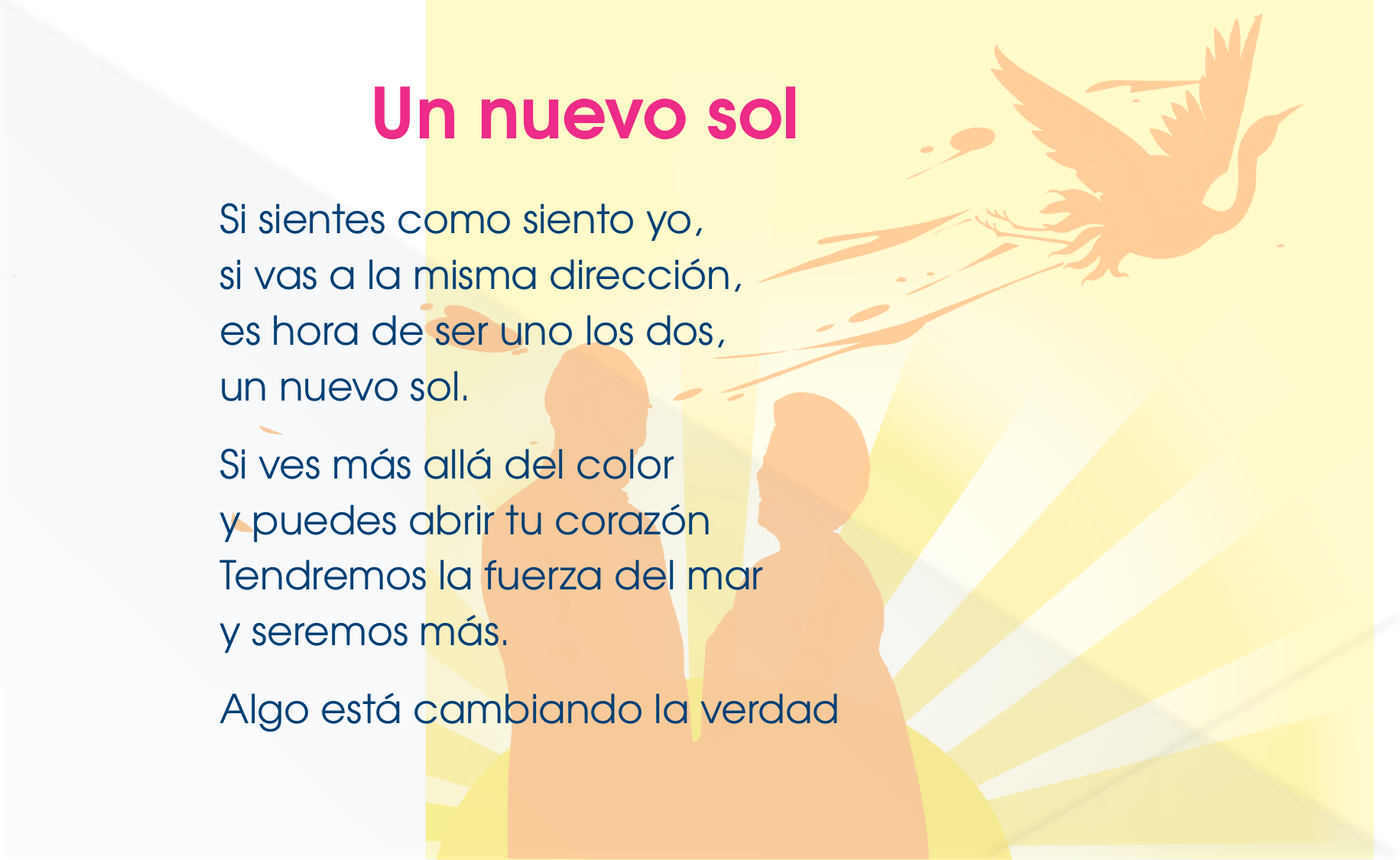

Un nuevo sol
Si sientes como siento yo,
si vas a la misma dirección,
es hora de ser uno los dos,
un nuevo sol.

Si ves más allá del color
y puedes abrir tu corazón
Tendremos la fuerza del mar
y seremos más.

Algo está cambiando la verdad